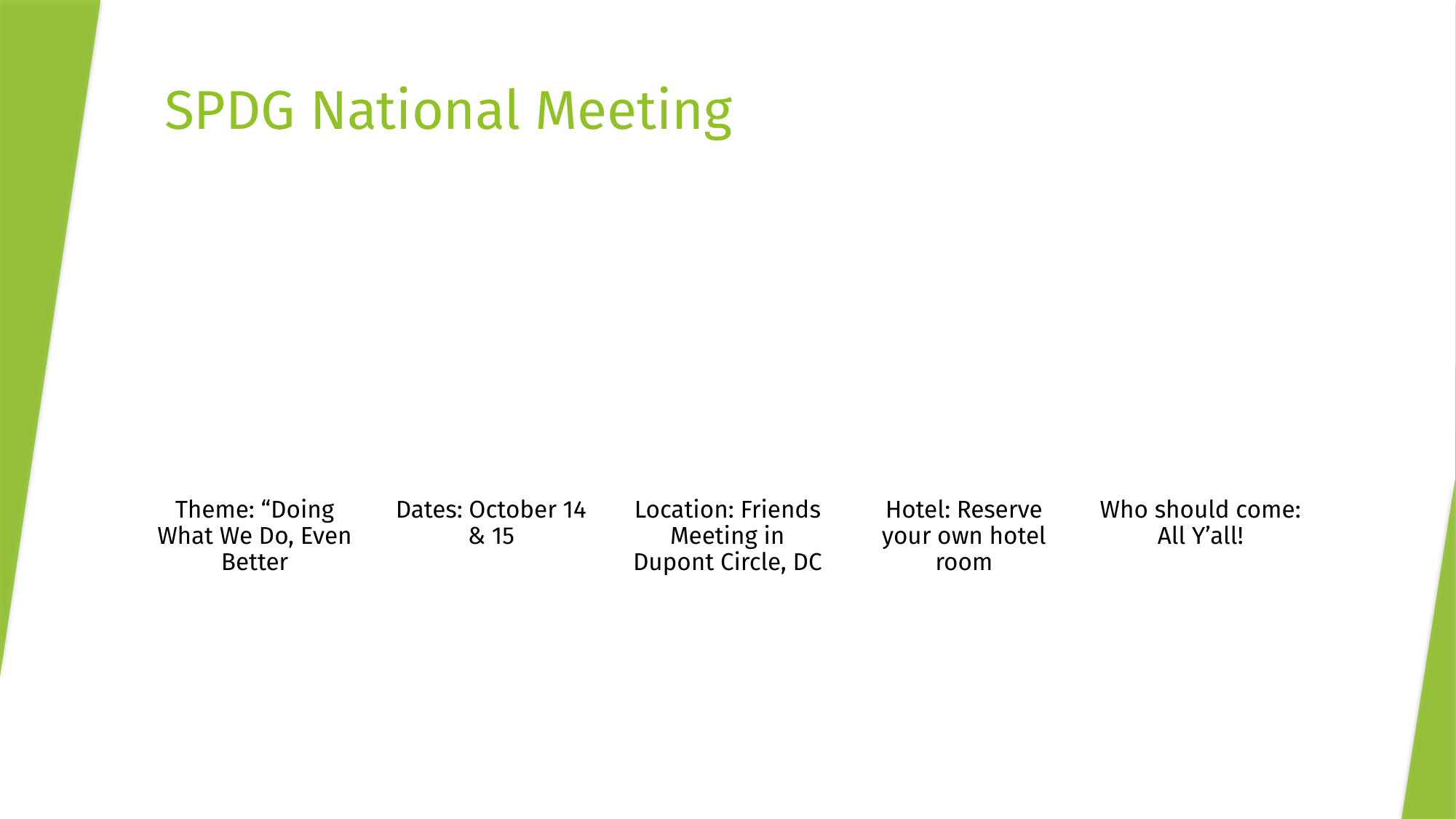

# SPDG National Meeting
Theme: “Doing What We Do, Even Better
Dates: October 14 & 15
Location: Friends Meeting in Dupont Circle, DC
Hotel: Reserve your own hotel room
Who should come: All Y’all!